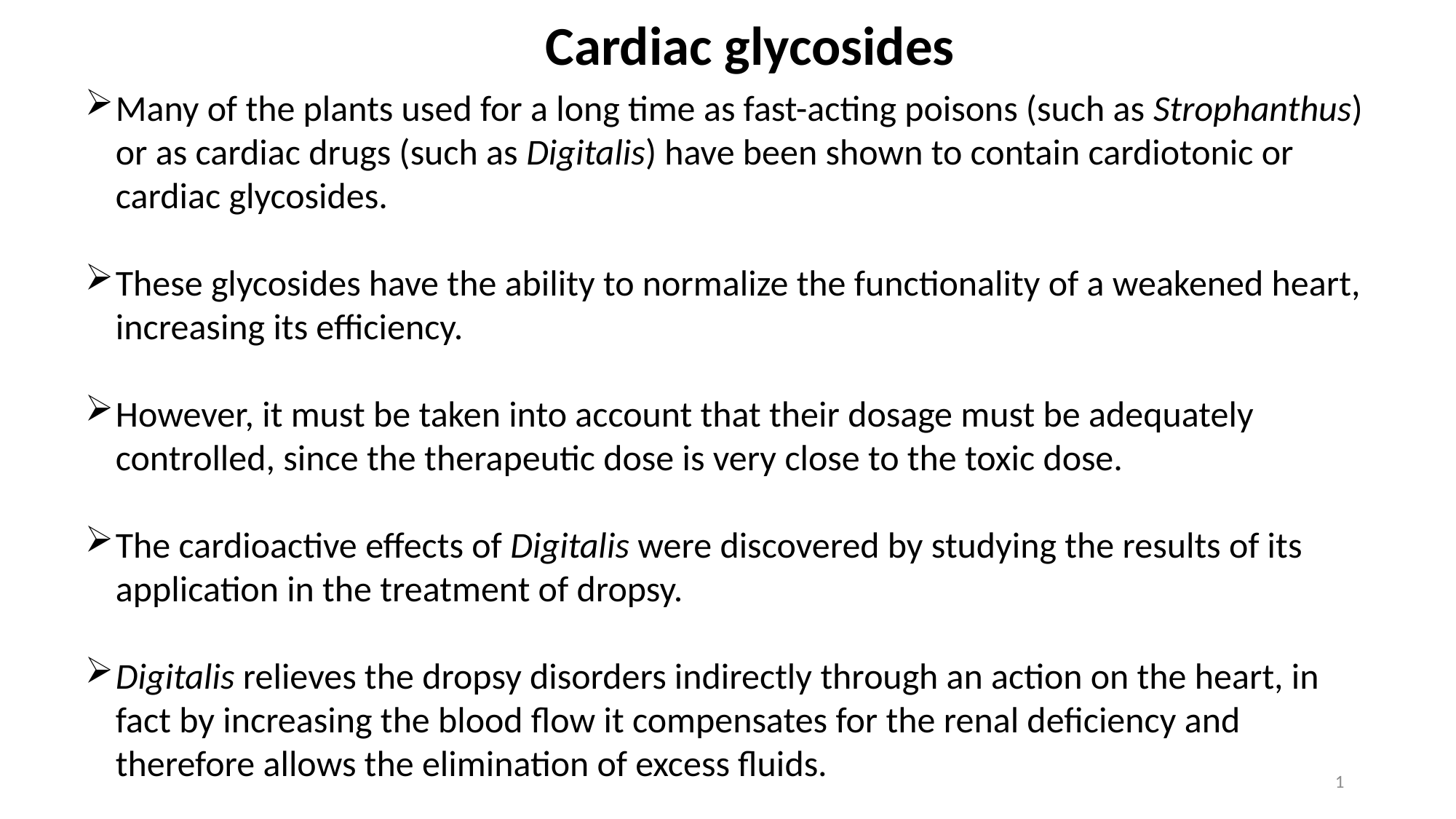

Cardiac glycosides
Many of the plants used for a long time as fast-acting poisons (such as Strophanthus) or as cardiac drugs (such as Digitalis) have been shown to contain cardiotonic or cardiac glycosides.

These glycosides have the ability to normalize the functionality of a weakened heart, increasing its efficiency.

However, it must be taken into account that their dosage must be adequately controlled, since the therapeutic dose is very close to the toxic dose.

The cardioactive effects of Digitalis were discovered by studying the results of its application in the treatment of dropsy.

Digitalis relieves the dropsy disorders indirectly through an action on the heart, in fact by increasing the blood flow it compensates for the renal deficiency and therefore allows the elimination of excess fluids.

1